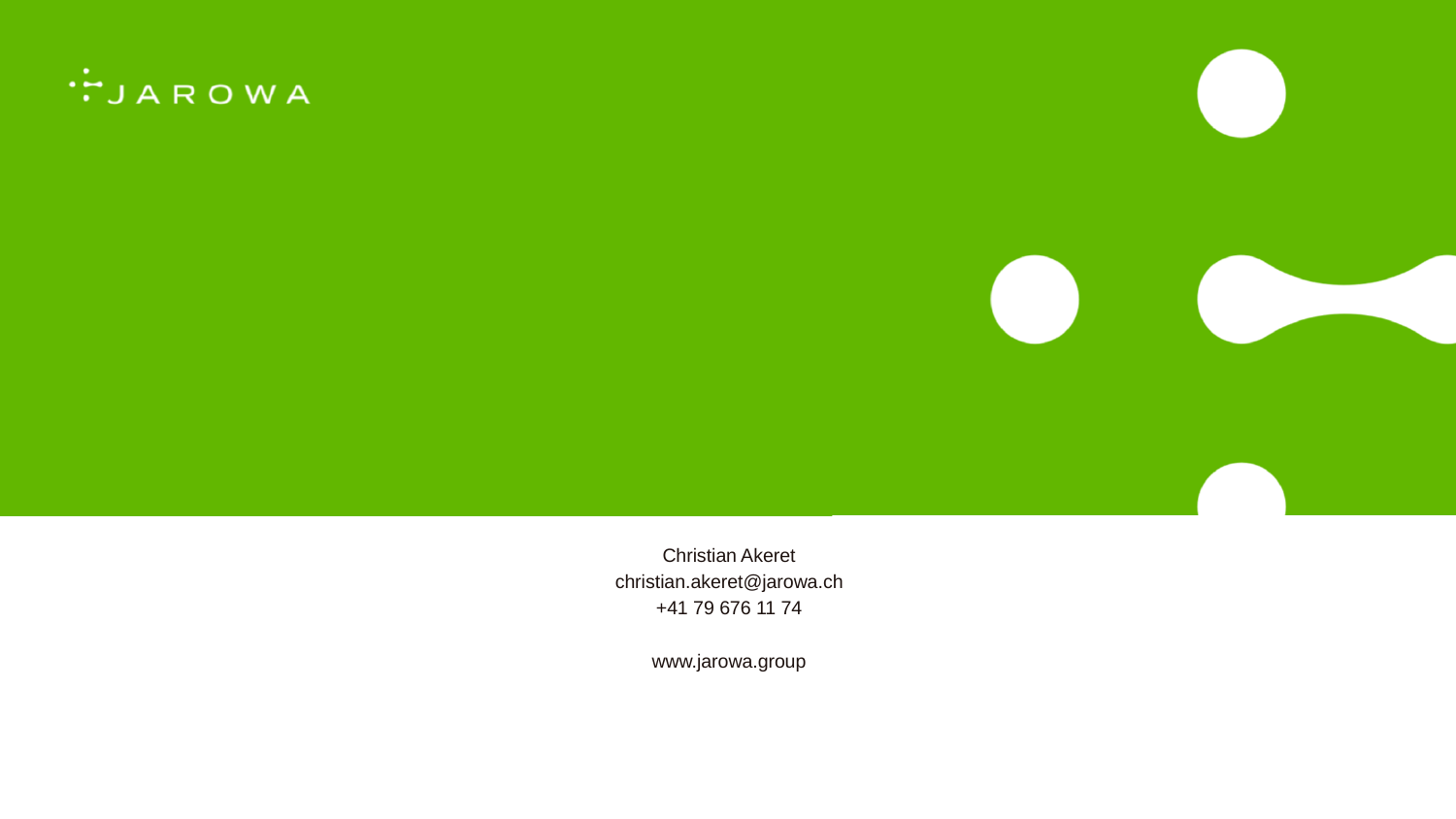

Christian Akeret
christian.akeret@jarowa.ch
+41 79 676 11 74

www.jarowa.group